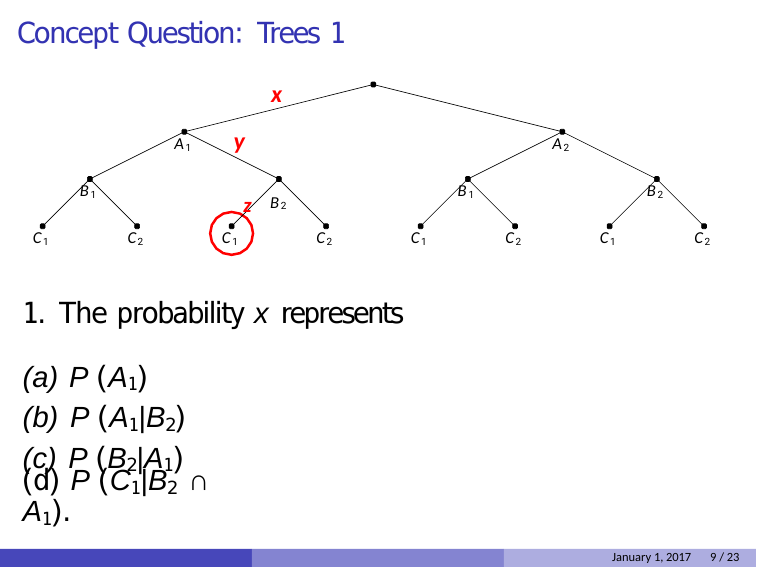

# Concept Question: Trees 1
x

y

A1
A2

z B2

B1
B1
B2

C1
C2
C1
C2
C1
C2
C1
C2
1. The probability x represents

P (A1)
P (A1|B2)
P (B2|A1)
(d) P (C1|B2  ∩ A1).
January 1, 2017      9 / 23